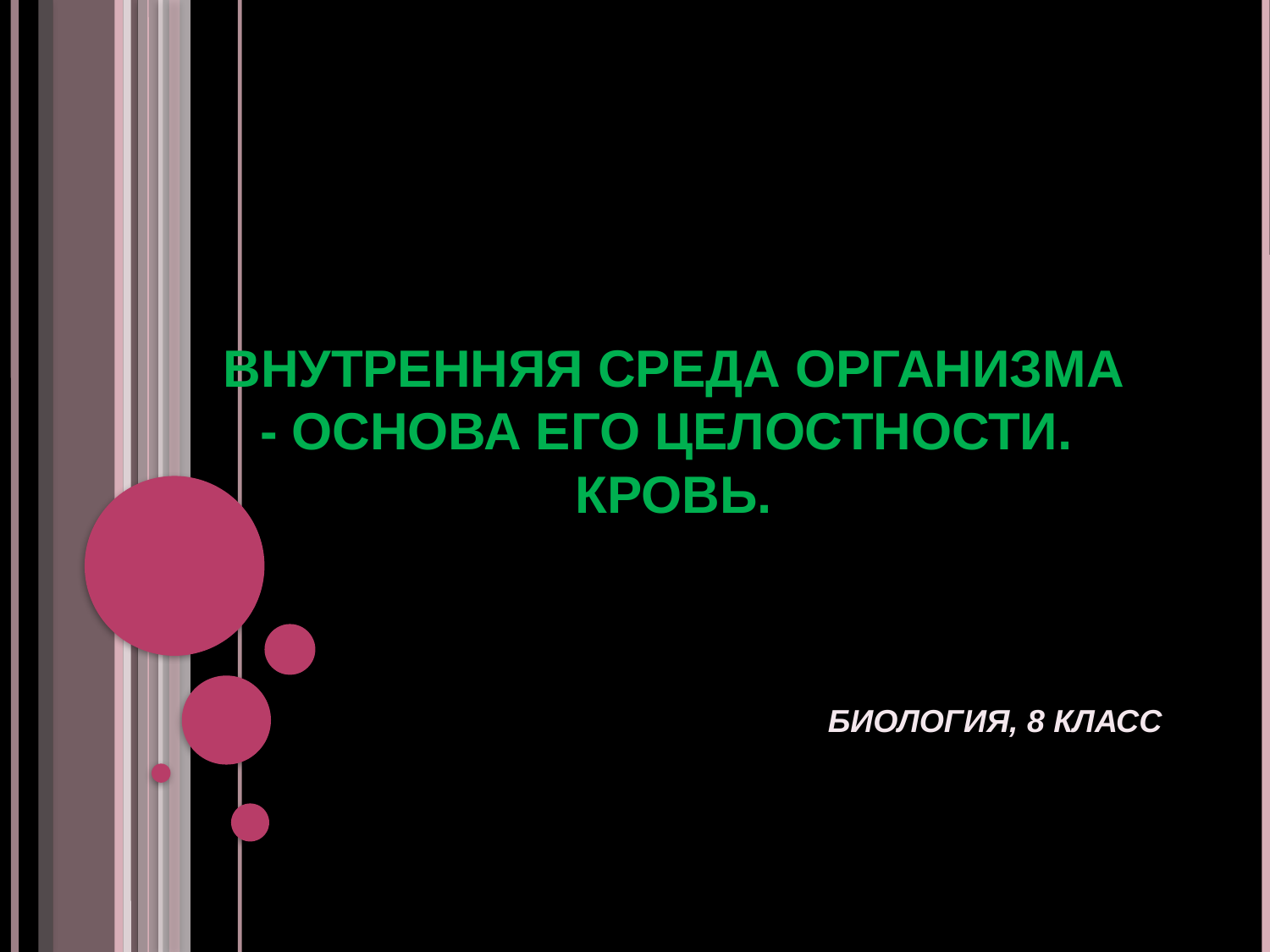

# ВНУТРЕННЯЯ СРЕДА ОРГАНИЗМА - ОСНОВА ЕГО ЦЕЛОСТНОСТИ. КРОВЬ.
БИОЛОГИЯ, 8 КЛАСС